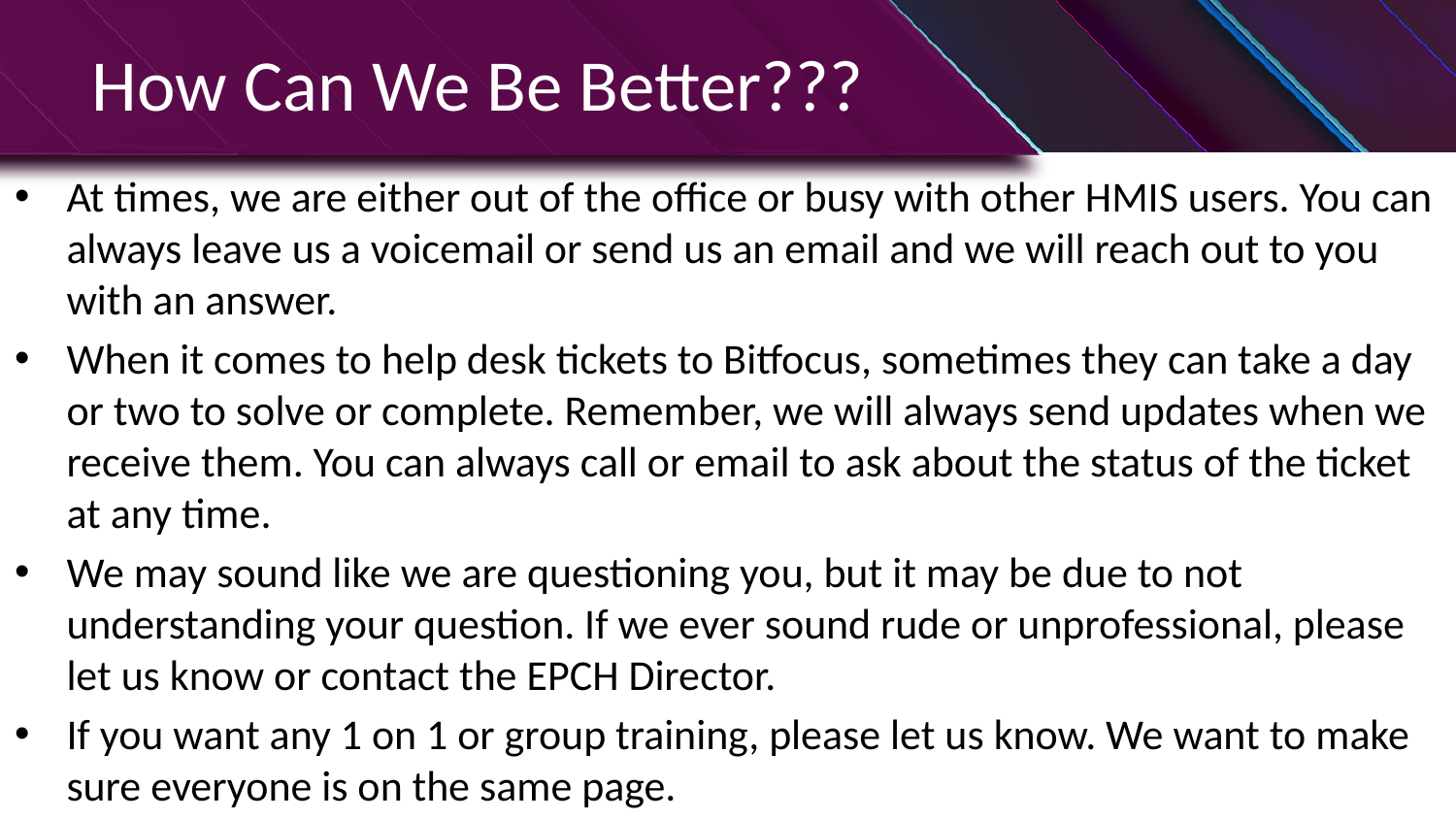

# How Can We Be Better???
At times, we are either out of the office or busy with other HMIS users. You can always leave us a voicemail or send us an email and we will reach out to you with an answer.
When it comes to help desk tickets to Bitfocus, sometimes they can take a day or two to solve or complete. Remember, we will always send updates when we receive them. You can always call or email to ask about the status of the ticket at any time.
We may sound like we are questioning you, but it may be due to not understanding your question. If we ever sound rude or unprofessional, please let us know or contact the EPCH Director.
If you want any 1 on 1 or group training, please let us know. We want to make sure everyone is on the same page.